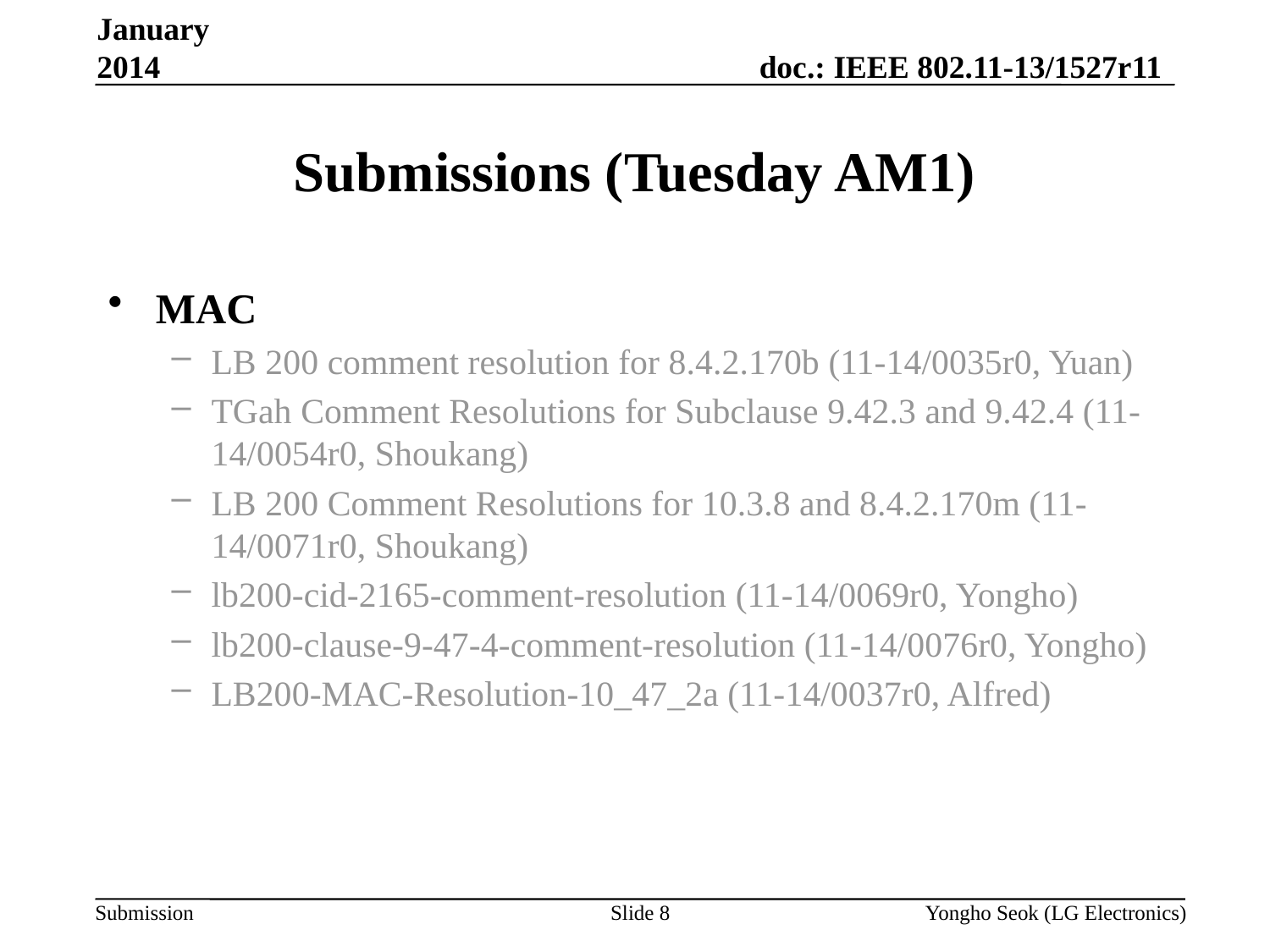

January 2014
# Submissions (Tuesday AM1)
MAC
LB 200 comment resolution for 8.4.2.170b (11-14/0035r0, Yuan)
TGah Comment Resolutions for Subclause 9.42.3 and 9.42.4 (11-14/0054r0, Shoukang)
LB 200 Comment Resolutions for 10.3.8 and 8.4.2.170m (11-14/0071r0, Shoukang)
lb200-cid-2165-comment-resolution (11-14/0069r0, Yongho)
lb200-clause-9-47-4-comment-resolution (11-14/0076r0, Yongho)
LB200-MAC-Resolution-10_47_2a (11-14/0037r0, Alfred)
Slide 8
Yongho Seok (LG Electronics)